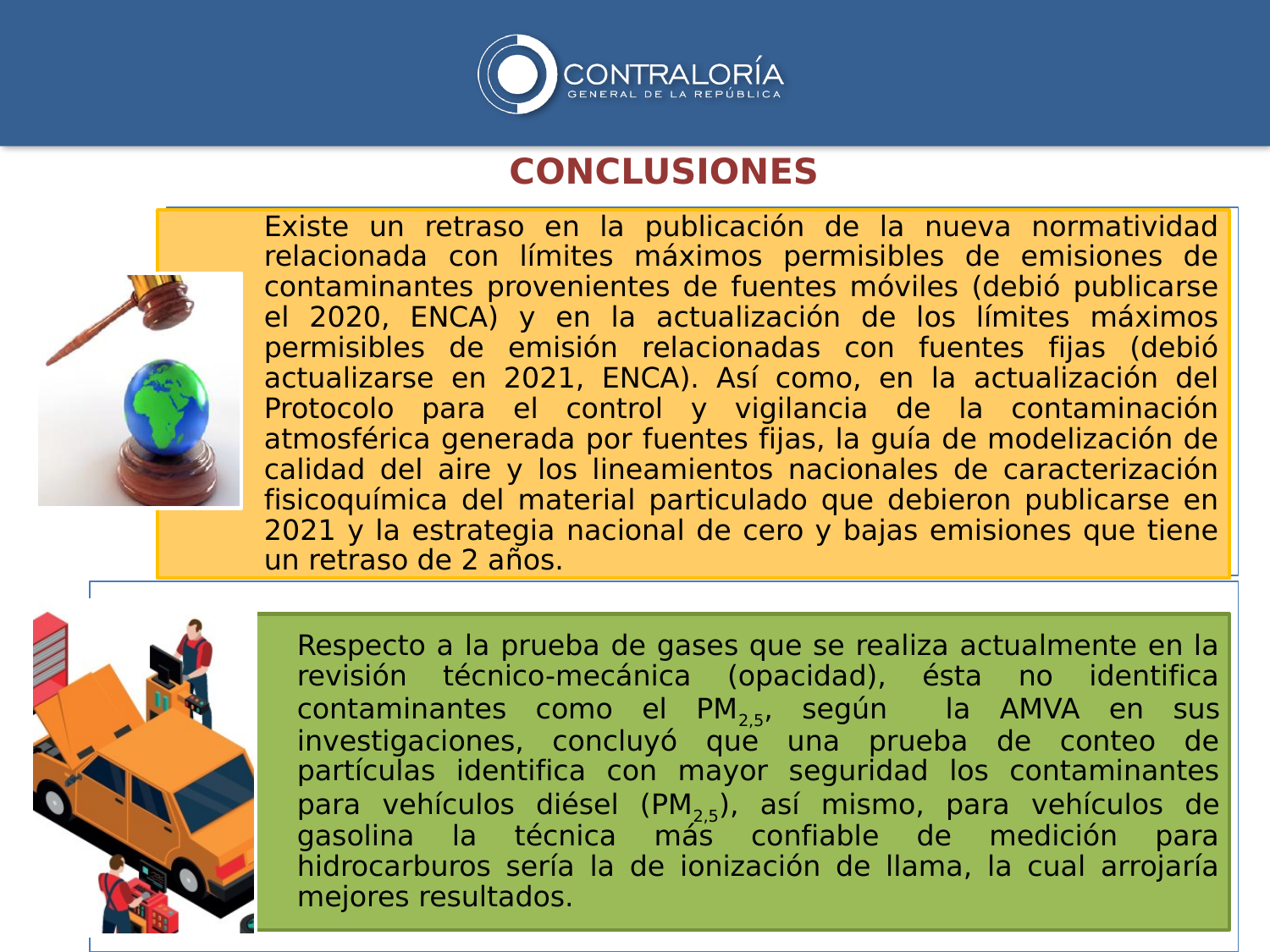

CONCLUSIONES

Existe un retraso en la publicación de la nueva normatividad relacionada con límites máximos permisibles de emisiones de contaminantes provenientes de fuentes móviles (debió publicarse el 2020, ENCA) y en la actualización de los límites máximos permisibles de emisión relacionadas con fuentes fijas (debió actualizarse en 2021, ENCA). Así como, en la actualización del Protocolo para el control y vigilancia de la contaminación atmosférica generada por fuentes fijas, la guía de modelización de calidad del aire y los lineamientos nacionales de caracterización fisicoquímica del material particulado que debieron publicarse en 2021 y la estrategia nacional de cero y bajas emisiones que tiene un retraso de 2 años.

Respecto a la prueba de gases que se realiza actualmente en la revisión técnico-mecánica (opacidad), ésta no identifica contaminantes como el PM2,5, según  la AMVA en sus investigaciones, concluyó que una prueba de conteo de partículas identifica con mayor seguridad los contaminantes para vehículos diésel (PM2,5), así mismo, para vehículos de gasolina la técnica más confiable de medición para hidrocarburos sería la de ionización de llama, la cual arrojaría mejores resultados.